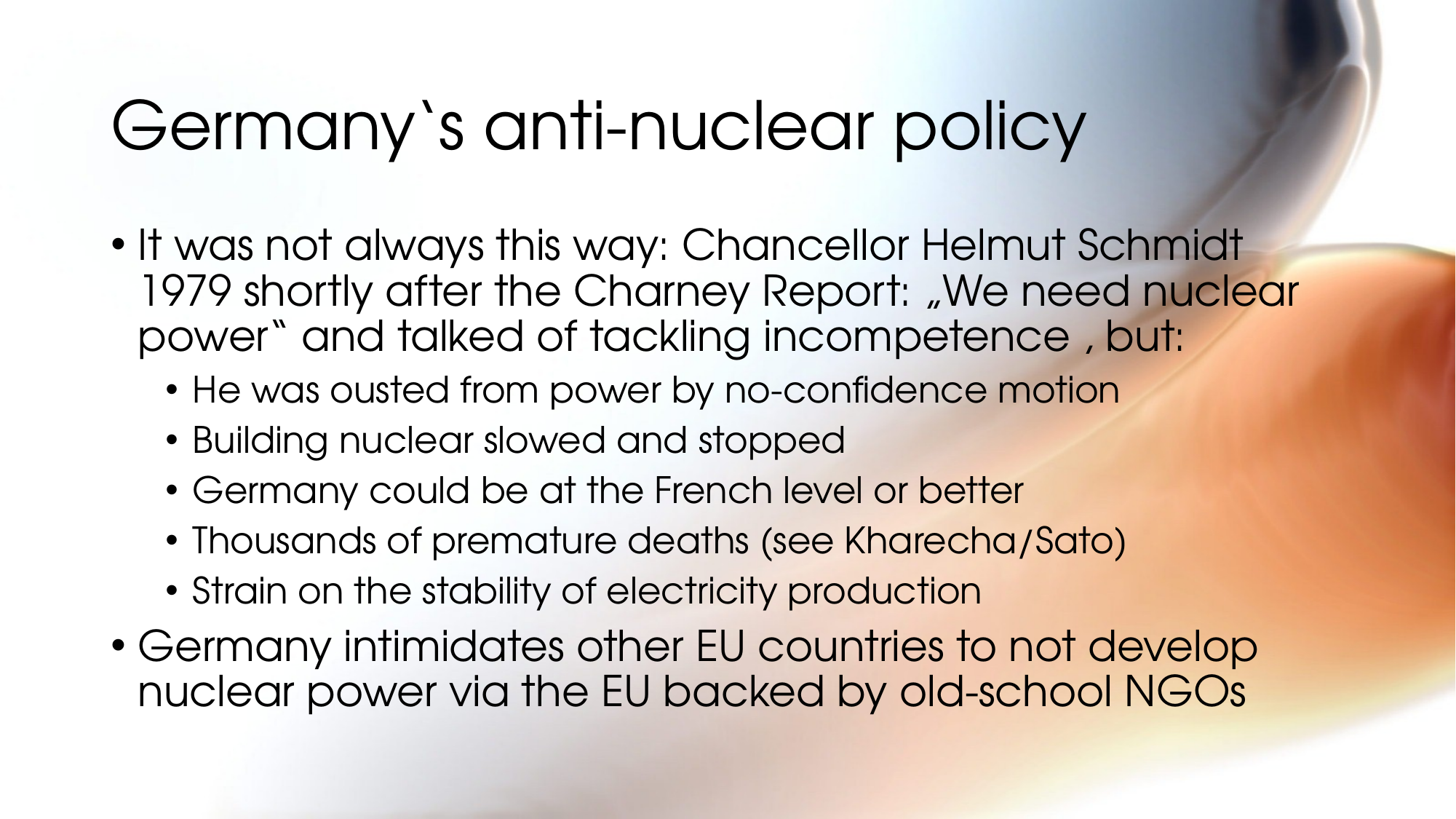

# Germany‘s anti-nuclear policy
It was not always this way: Chancellor Helmut Schmidt 1979 shortly after the Charney Report: „We need nuclear power“ and talked of tackling incompetence , but:
He was ousted from power by no-confidence motion
Building nuclear slowed and stopped
Germany could be at the French level or better
Thousands of premature deaths (see Kharecha/Sato)
Strain on the stability of electricity production
Germany intimidates other EU countries to not develop nuclear power via the EU backed by old-school NGOs